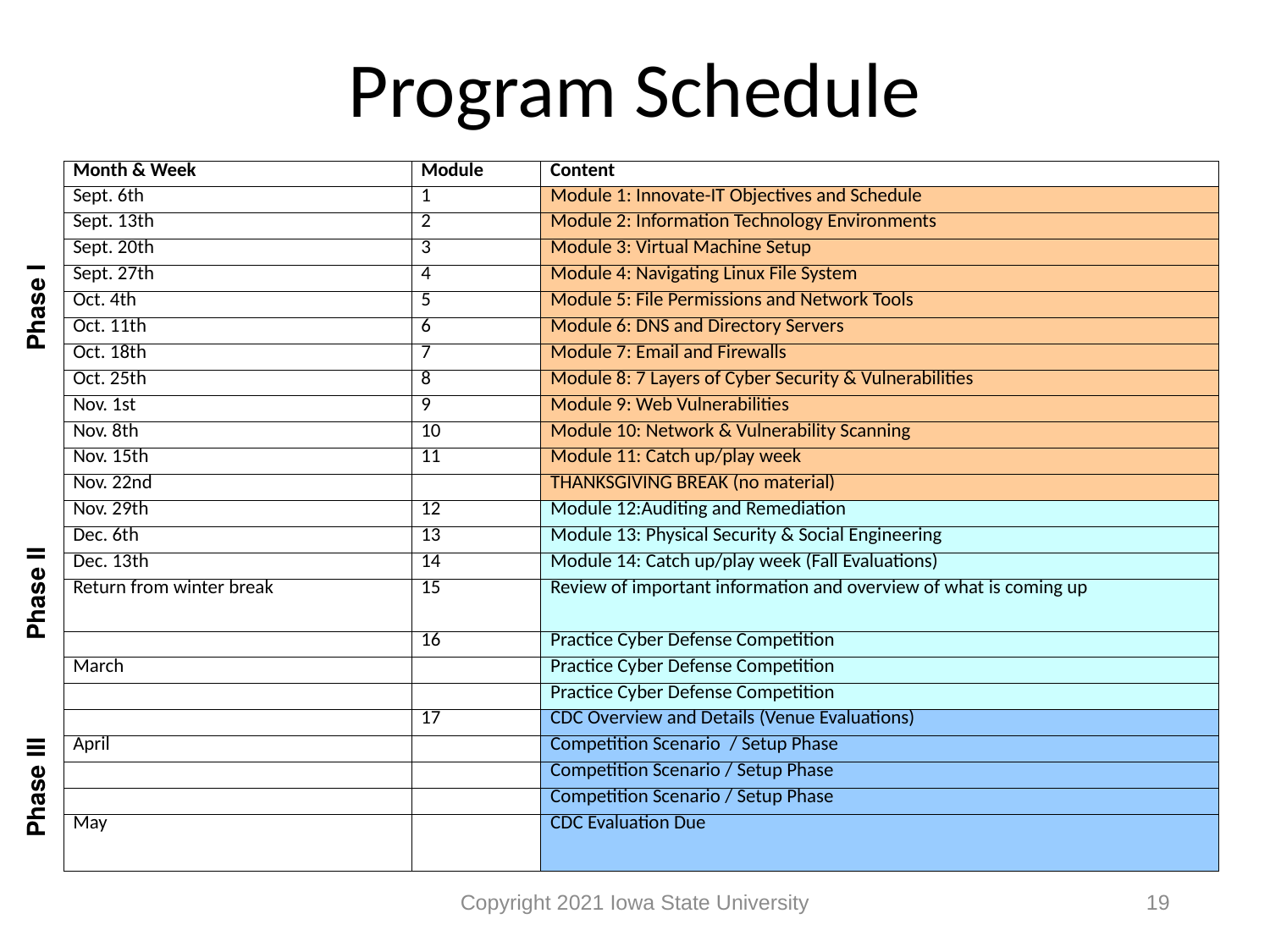

# Program Schedule
| Month & Week | Module | Content |
| --- | --- | --- |
| Sept. 6th | 1 | Module 1: Innovate-IT Objectives and Schedule |
| Sept. 13th | 2 | Module 2: Information Technology Environments |
| Sept. 20th | 3 | Module 3: Virtual Machine Setup |
| Sept. 27th | 4 | Module 4: Navigating Linux File System |
| Oct. 4th | 5 | Module 5: File Permissions and Network Tools |
| Oct. 11th | 6 | Module 6: DNS and Directory Servers |
| Oct. 18th | 7 | Module 7: Email and Firewalls |
| Oct. 25th | 8 | Module 8: 7 Layers of Cyber Security & Vulnerabilities |
| Nov. 1st | 9 | Module 9: Web Vulnerabilities |
| Nov. 8th | 10 | Module 10: Network & Vulnerability Scanning |
| Nov. 15th | 11 | Module 11: Catch up/play week |
| Nov. 22nd |  | THANKSGIVING BREAK (no material) |
| Nov. 29th | 12 | Module 12:Auditing and Remediation |
| Dec. 6th | 13 | Module 13: Physical Security & Social Engineering |
| Dec. 13th | 14 | Module 14: Catch up/play week (Fall Evaluations) |
| Return from winter break | 15 | Review of important information and overview of what is coming up |
|  | 16 | Practice Cyber Defense Competition |
| March |  | Practice Cyber Defense Competition |
|  |  | Practice Cyber Defense Competition |
|  | 17 | CDC Overview and Details (Venue Evaluations) |
| April |  | Competition Scenario  / Setup Phase |
|  |  | Competition Scenario / Setup Phase |
|  |  | Competition Scenario / Setup Phase |
| May |  | CDC Evaluation Due |
Phase I
Phase II
Phase III
Copyright 2021 Iowa State University
19